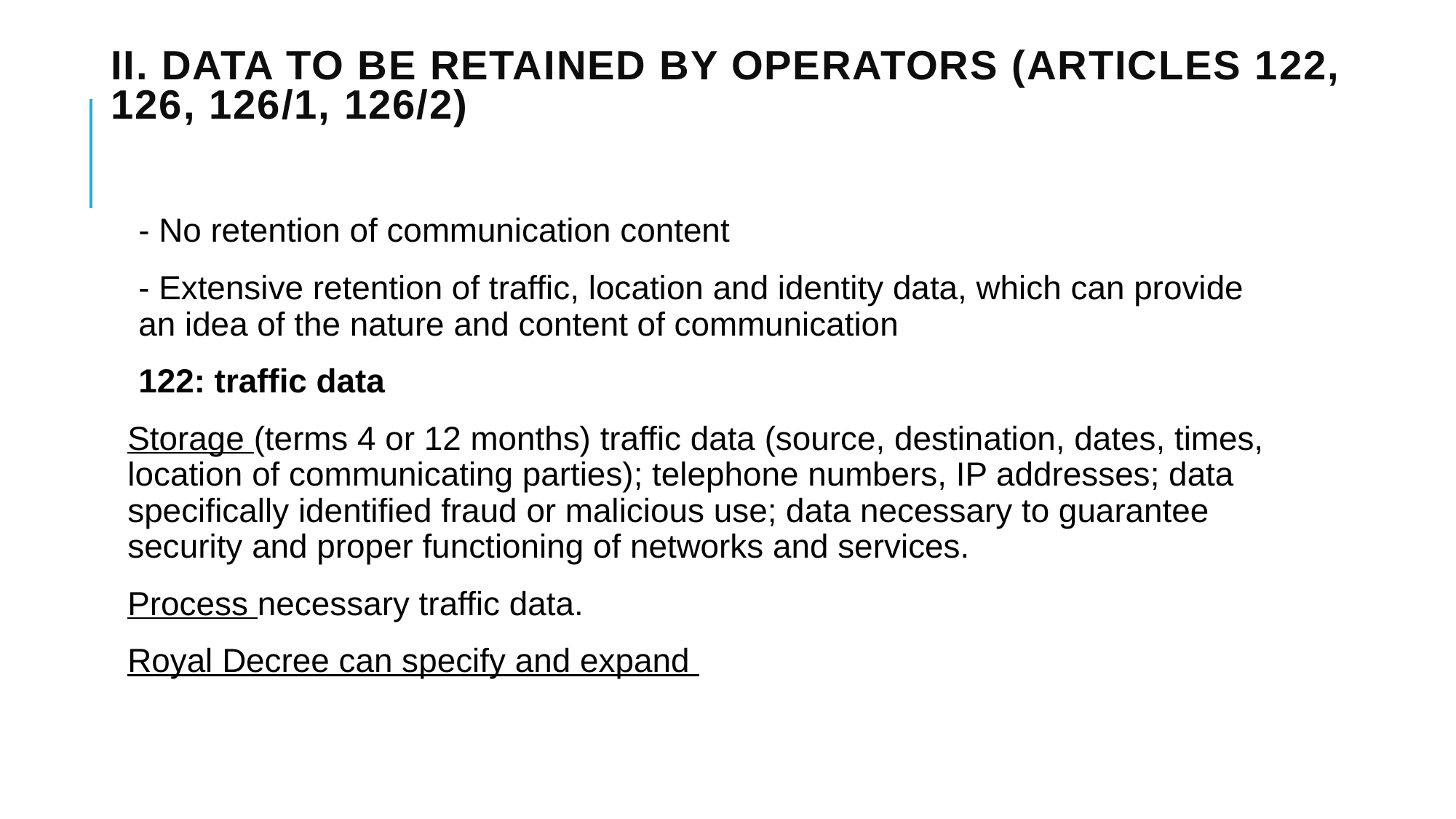

# II. Data to be retained by operators (articles 122, 126, 126/1, 126/2)
- No retention of communication content
- Extensive retention of traffic, location and identity data, which can provide an idea of the nature and content of communication
122: traffic data
Storage (terms 4 or 12 months) traffic data (source, destination, dates, times, location of communicating parties); telephone numbers, IP addresses; data specifically identified fraud or malicious use; data necessary to guarantee security and proper functioning of networks and services.
Process necessary traffic data.
Royal Decree can specify and expand